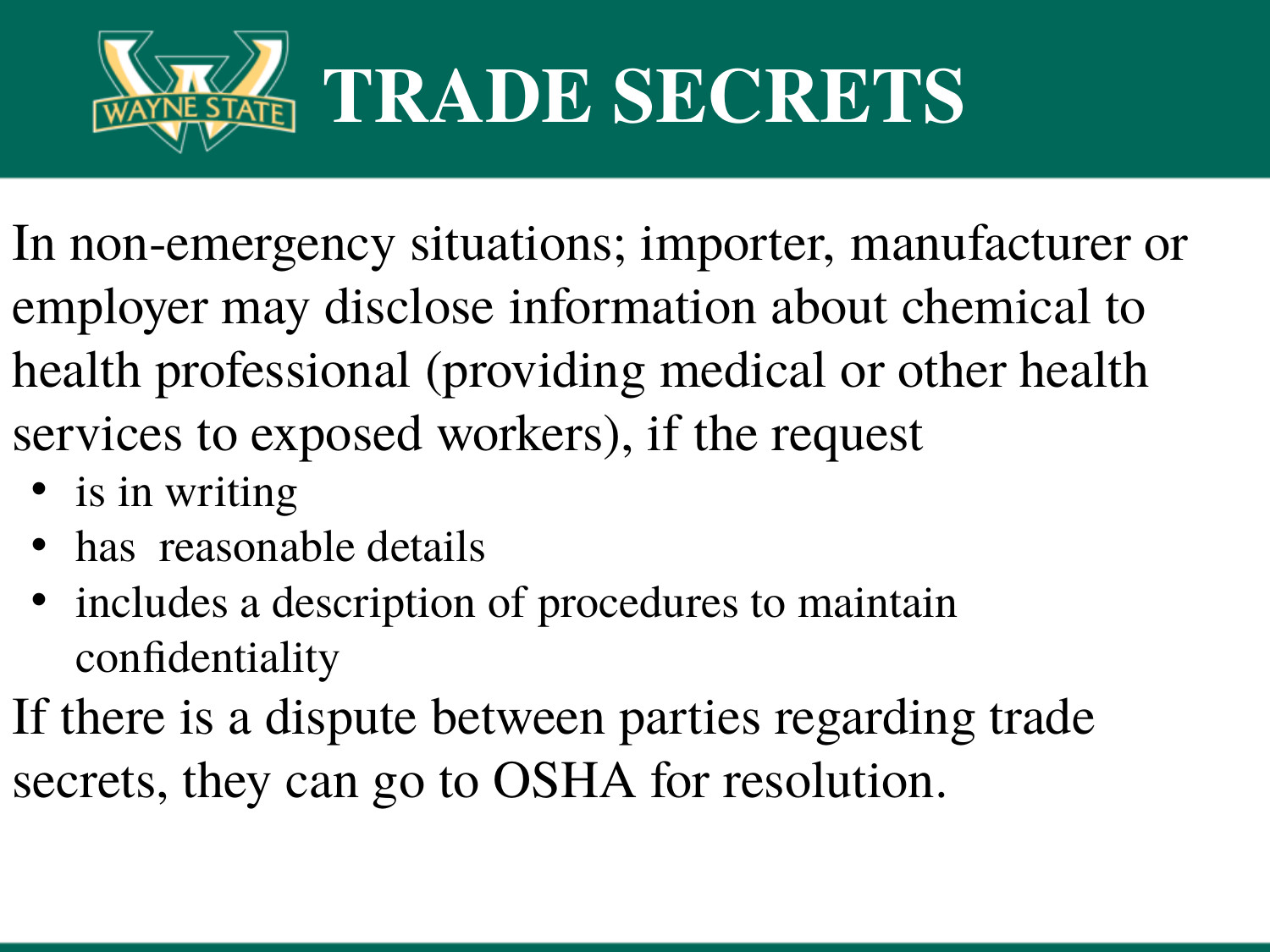

# TRADE SECRETS
In non-emergency situations; importer, manufacturer or employer may disclose information about chemical to health professional (providing medical or other health services to exposed workers), if the request
is in writing
has  reasonable details
includes a description of procedures to maintain confidentiality
If there is a dispute between parties regarding trade secrets, they can go to OSHA for resolution.